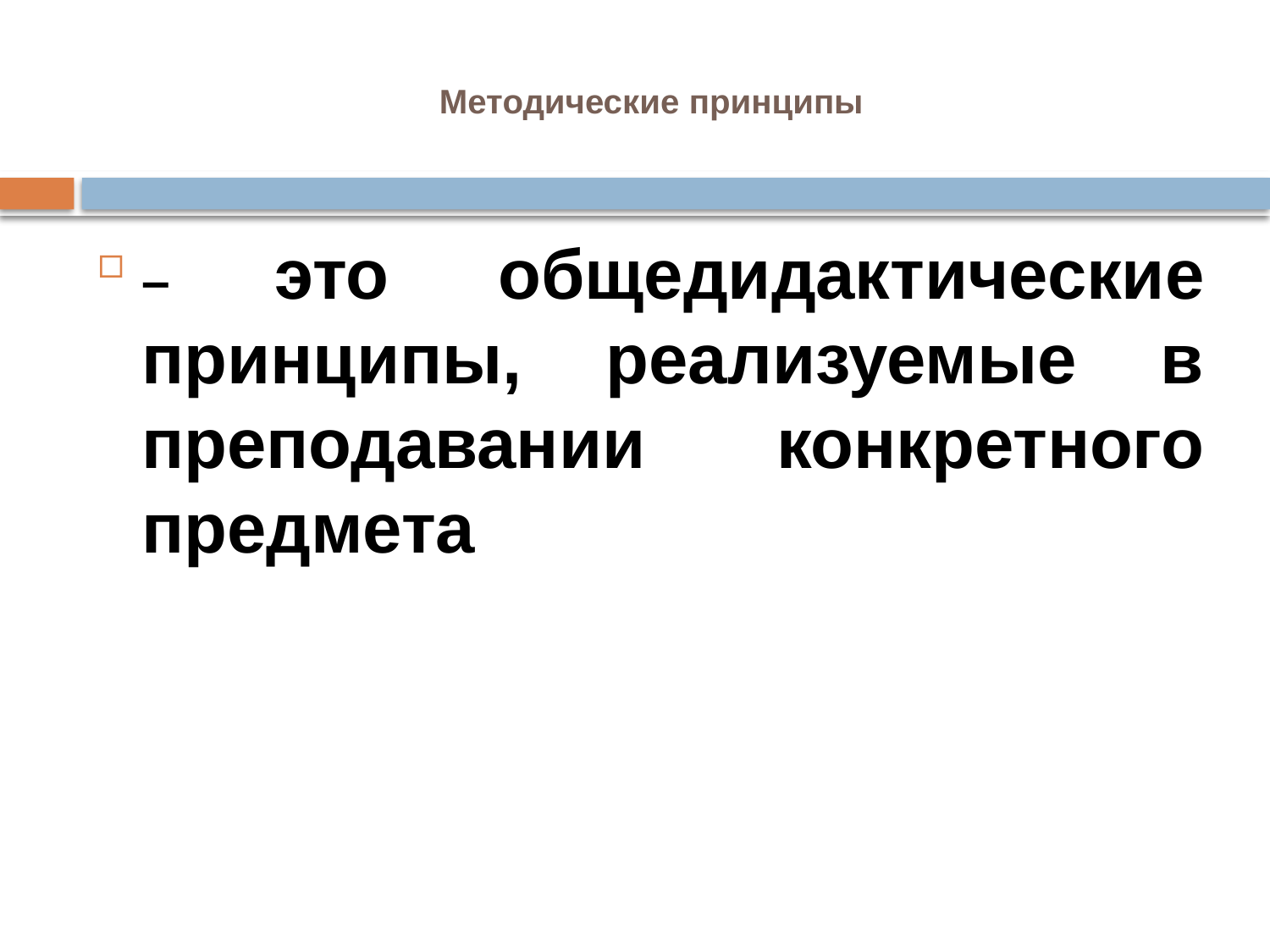

# Методические принципы
– это общедидактические принципы, реализуемые в преподавании конкретного предмета